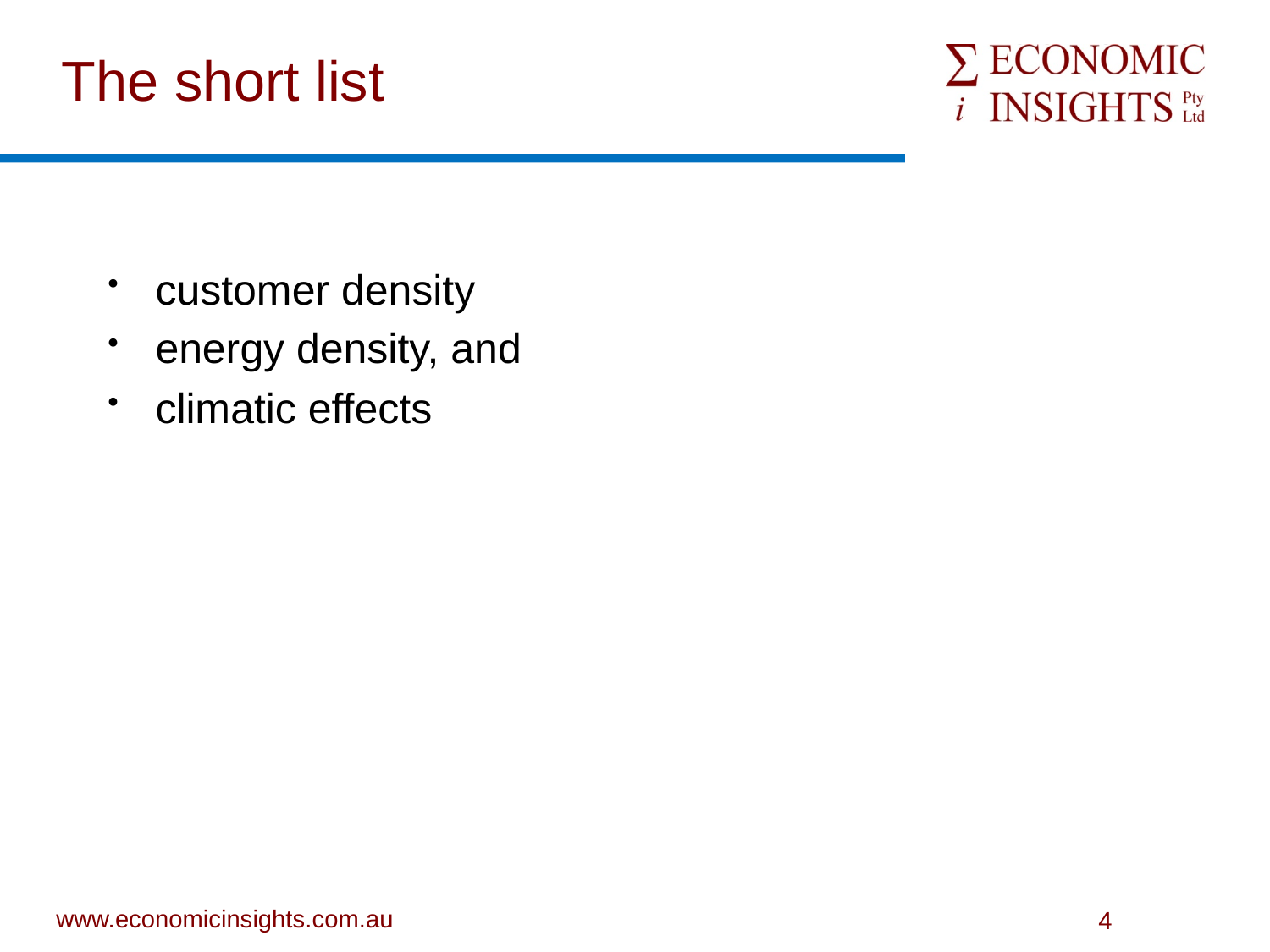

# The short list
customer density
energy density, and
climatic effects